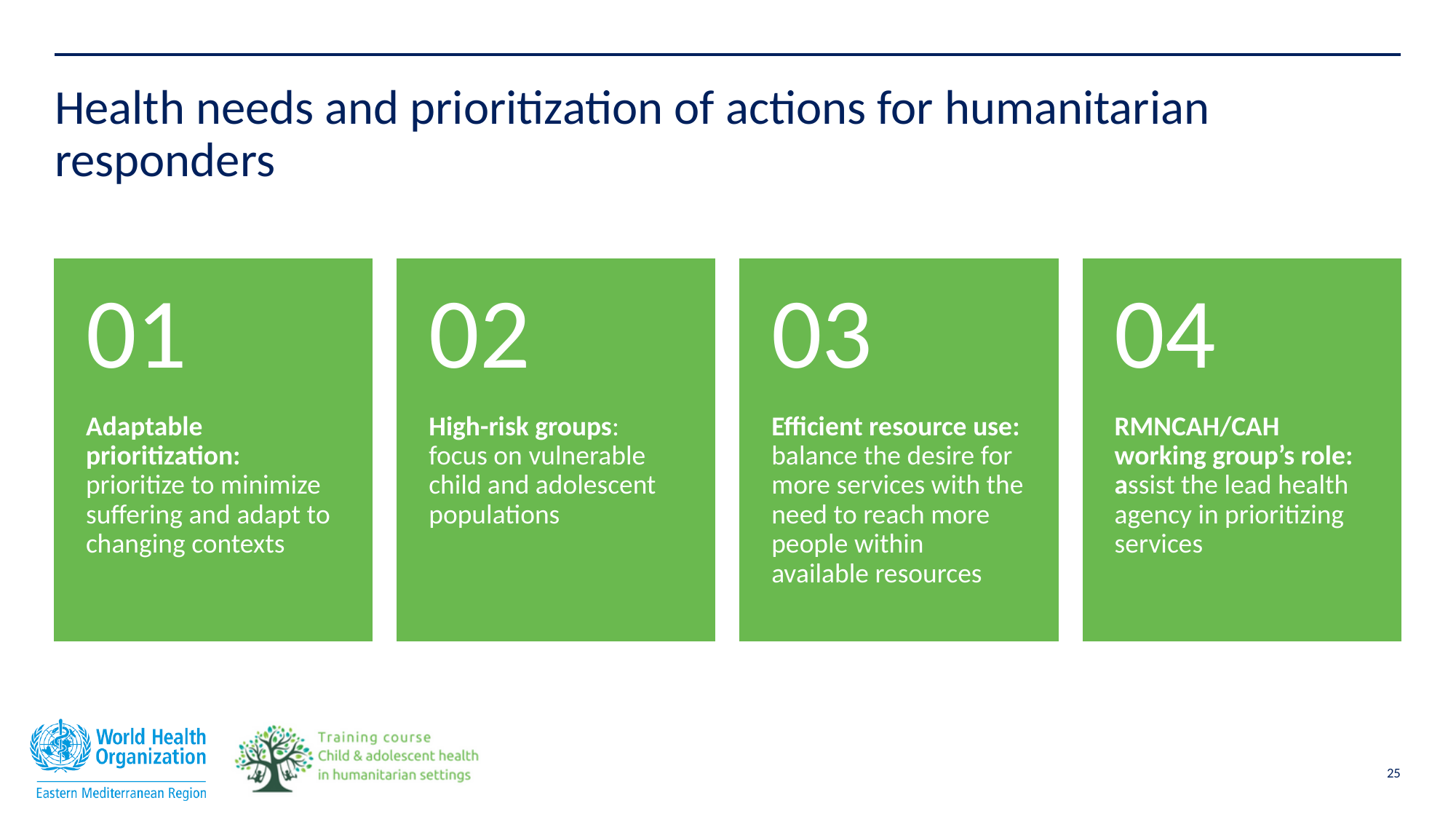

# Health needs and prioritization of actions for humanitarian responders

01

02

03

04
Adaptable prioritization: prioritize to minimize suffering and adapt to changing contexts
High-risk groups: focus on vulnerable child and adolescent populations
Efficient resource use: balance the desire for more services with the need to reach more people within available resources
RMNCAH/CAH working group’s role: assist the lead health agency in prioritizing services
25